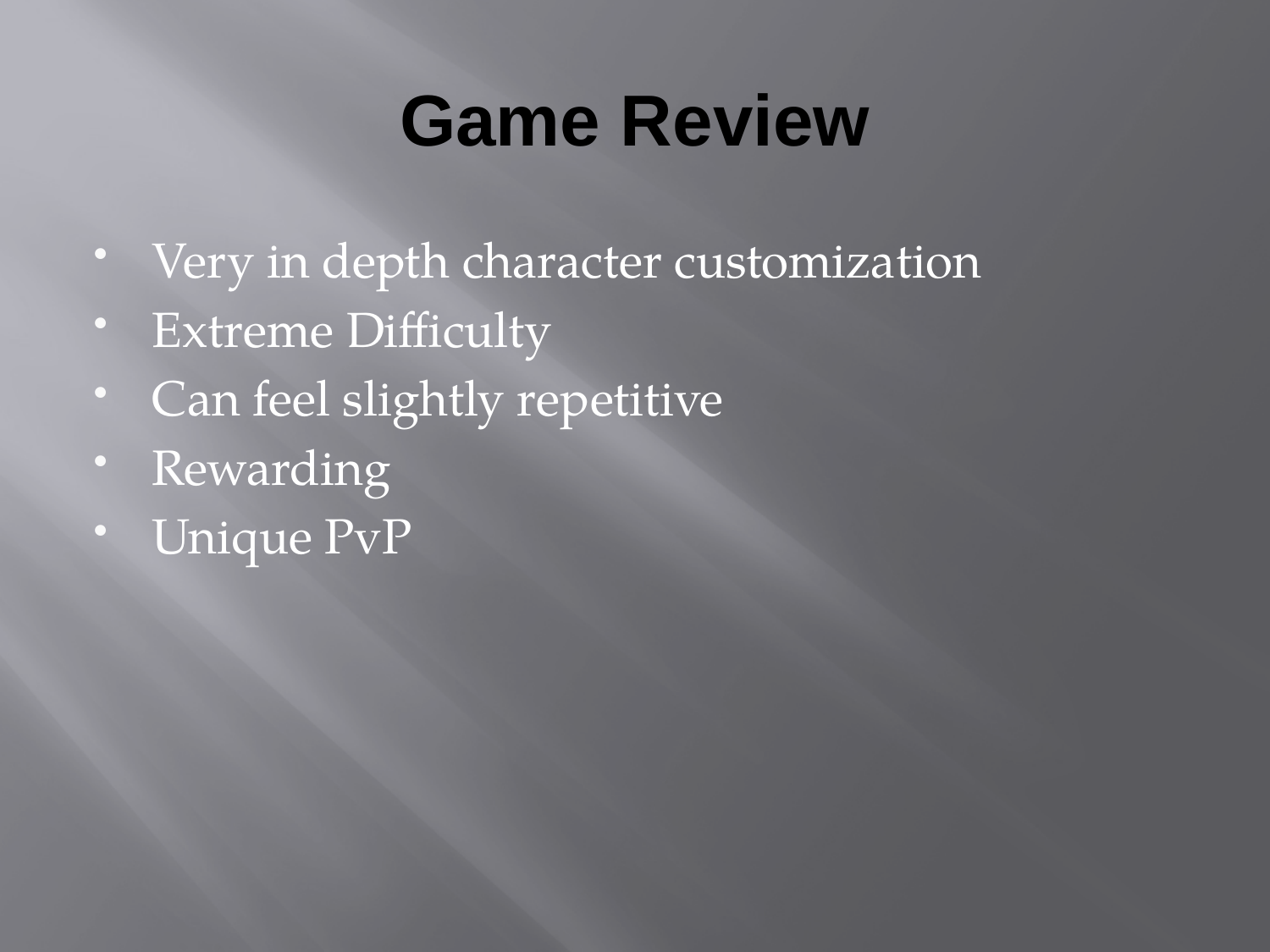

# Game Review
Very in depth character customization
Extreme Difficulty
Can feel slightly repetitive
Rewarding
Unique PvP